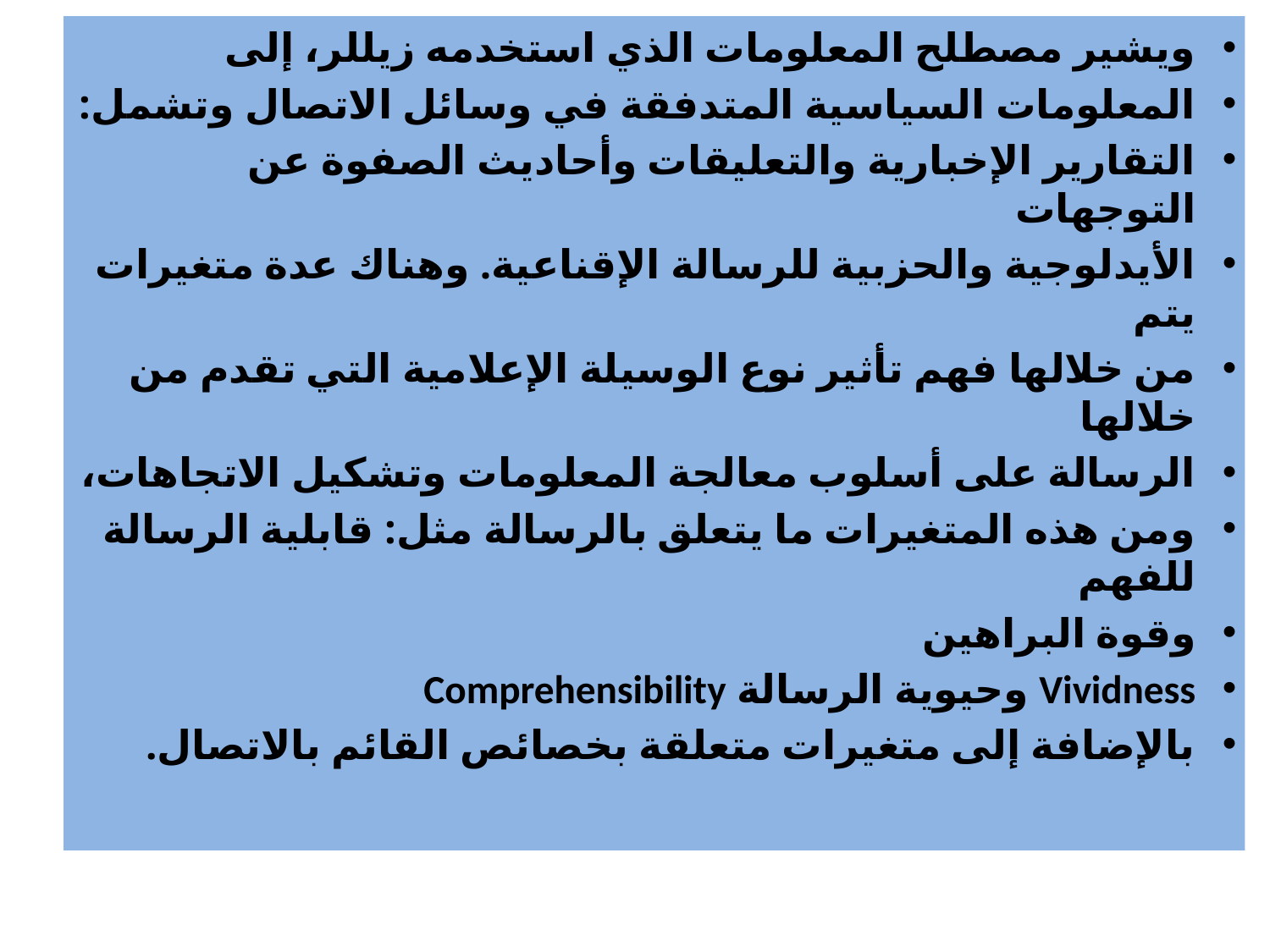

ويشير مصطلح المعلومات الذي استخدمه زيللر، إلى
المعلومات السياسية المتدفقة في وسائل الاتصال وتشمل:
التقارير الإخبارية والتعليقات وأحاديث الصفوة عن التوجهات
الأيدلوجية والحزبية للرسالة الإقناعية. وهناك عدة متغيرات يتم
من خلالها فهم تأثير نوع الوسيلة الإعلامية التي تقدم من خلالها
الرسالة على أسلوب معالجة المعلومات وتشكيل الاتجاهات،
ومن هذه المتغيرات ما يتعلق بالرسالة مثل: قابلية الرسالة للفهم
وقوة البراهين
Vividness وحيوية الرسالة Comprehensibility
بالإضافة إلى متغيرات متعلقة بخصائص القائم بالاتصال.